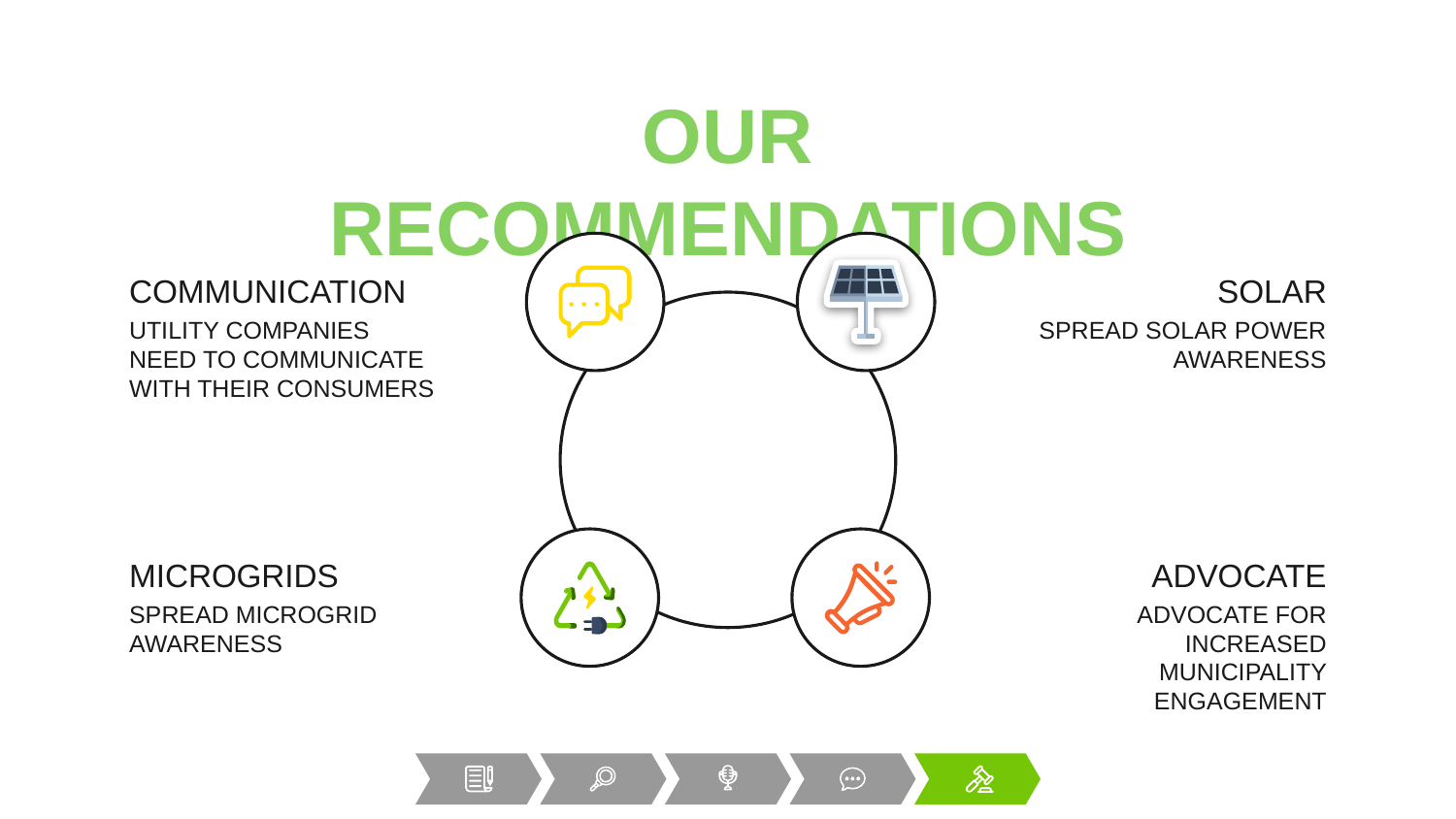

OUR RECOMMENDATIONS
COMMUNICATION
SOLAR

UTILITY COMPANIES NEED TO COMMUNICATE WITH THEIR CONSUMERS
SPREAD SOLAR POWER AWARENESS
MICROGRIDS
ADVOCATE

SPREAD MICROGRID AWARENESS
ADVOCATE FOR INCREASED MUNICIPALITY ENGAGEMENT